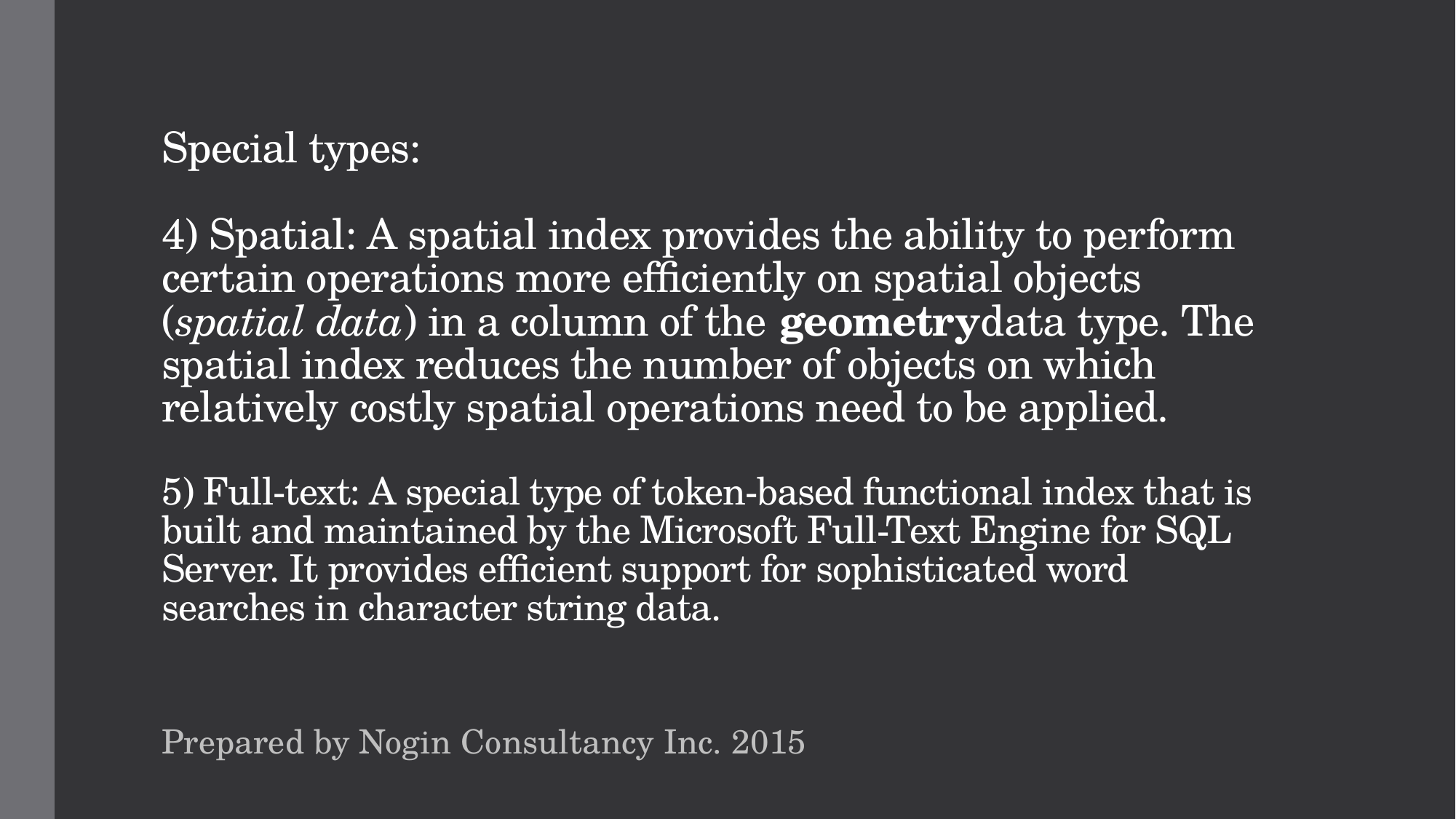

# Special types: 4) Spatial: A spatial index provides the ability to perform certain operations more efficiently on spatial objects (spatial data) in a column of the geometrydata type. The spatial index reduces the number of objects on which relatively costly spatial operations need to be applied. 5) Full-text: A special type of token-based functional index that is built and maintained by the Microsoft Full-Text Engine for SQL Server. It provides efficient support for sophisticated word searches in character string data.
Prepared by Nogin Consultancy Inc. 2015